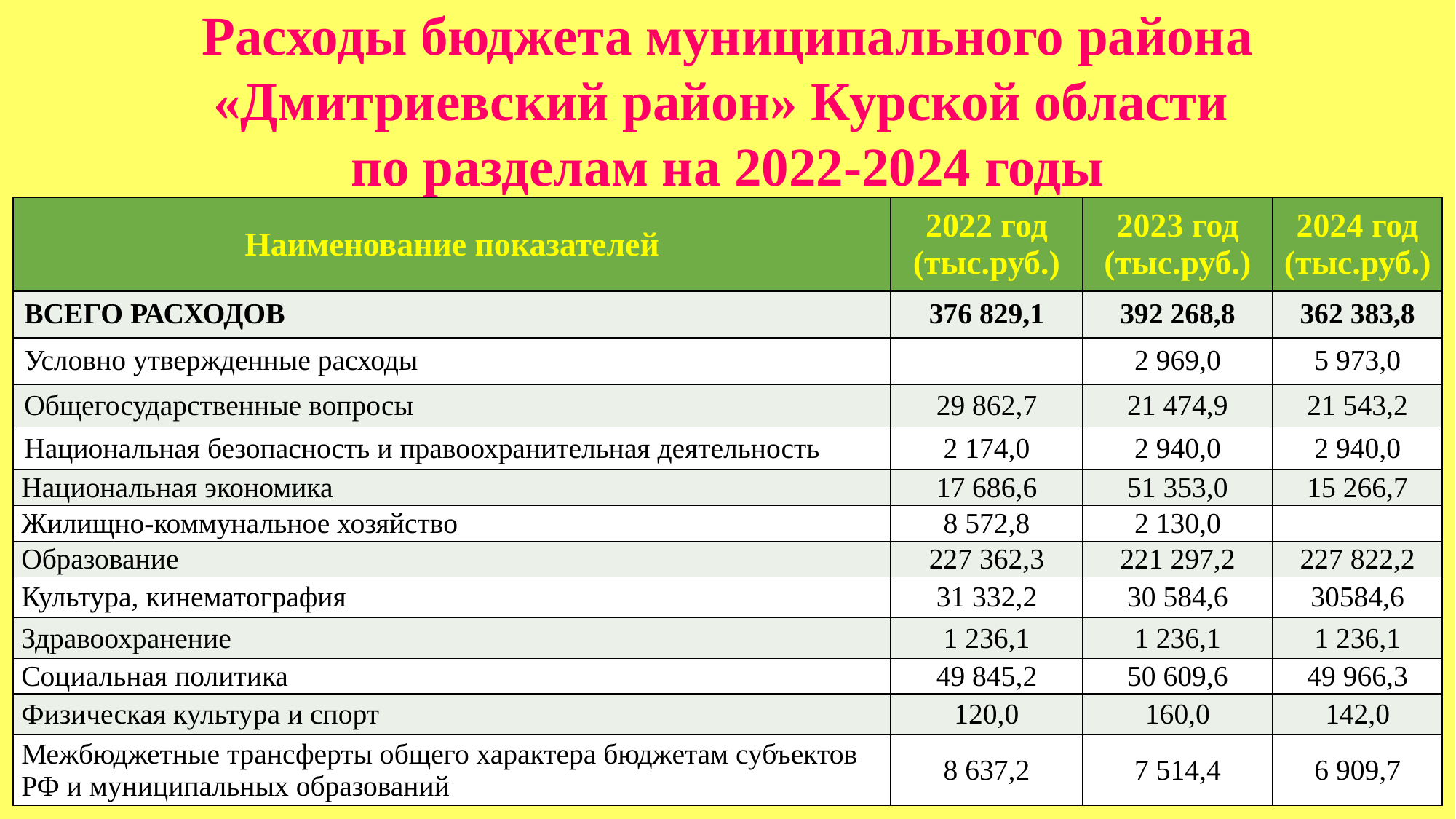

# Расходы бюджета муниципального района «Дмитриевский район» Курской области по разделам на 2022-2024 годы
| Наименование показателей | 2022 год (тыс.руб.) | 2023 год (тыс.руб.) | 2024 год (тыс.руб.) |
| --- | --- | --- | --- |
| ВСЕГО РАСХОДОВ | 376 829,1 | 392 268,8 | 362 383,8 |
| Условно утвержденные расходы |  | 2 969,0 | 5 973,0 |
| Общегосударственные вопросы | 29 862,7 | 21 474,9 | 21 543,2 |
| Национальная безопасность и правоохранительная деятельность | 2 174,0 | 2 940,0 | 2 940,0 |
| Национальная экономика | 17 686,6 | 51 353,0 | 15 266,7 |
| Жилищно-коммунальное хозяйство | 8 572,8 | 2 130,0 |  |
| Образование | 227 362,3 | 221 297,2 | 227 822,2 |
| Культура, кинематография | 31 332,2 | 30 584,6 | 30584,6 |
| Здравоохранение | 1 236,1 | 1 236,1 | 1 236,1 |
| Социальная политика | 49 845,2 | 50 609,6 | 49 966,3 |
| Физическая культура и спорт | 120,0 | 160,0 | 142,0 |
| Межбюджетные трансферты общего характера бюджетам субъектов РФ и муниципальных образований | 8 637,2 | 7 514,4 | 6 909,7 |